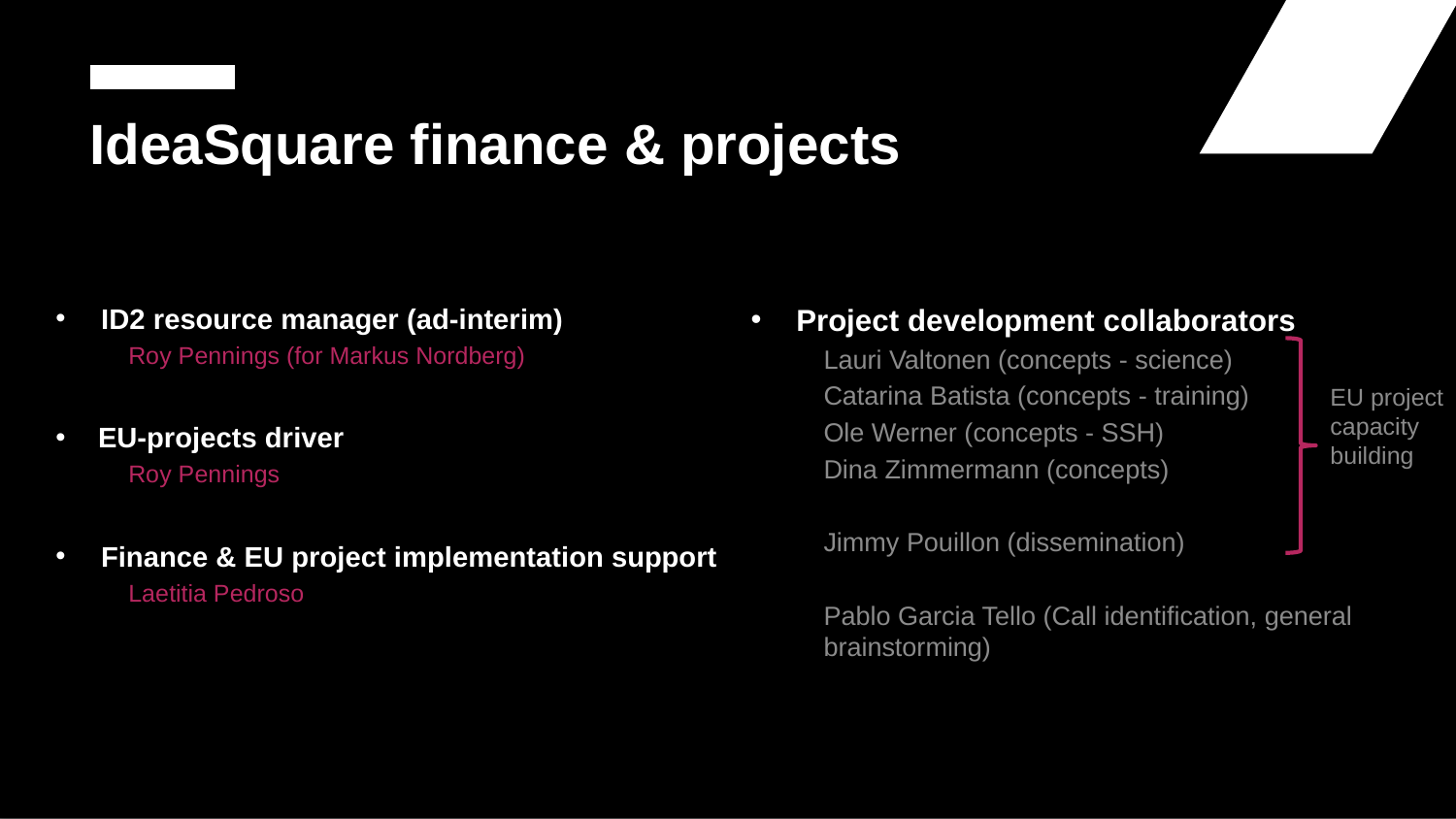

# IdeaSquare finance & projects

ID2 resource manager (ad-interim)
Roy Pennings (for Markus Nordberg)

EU-projects driver
Roy Pennings

Finance & EU project implementation support
Laetitia Pedroso
Project development collaborators
Lauri Valtonen (concepts - science)
Catarina Batista (concepts - training)
Ole Werner (concepts - SSH)
Dina Zimmermann (concepts)

Jimmy Pouillon (dissemination)

Pablo Garcia Tello (Call identification, general brainstorming)

EU project capacity building